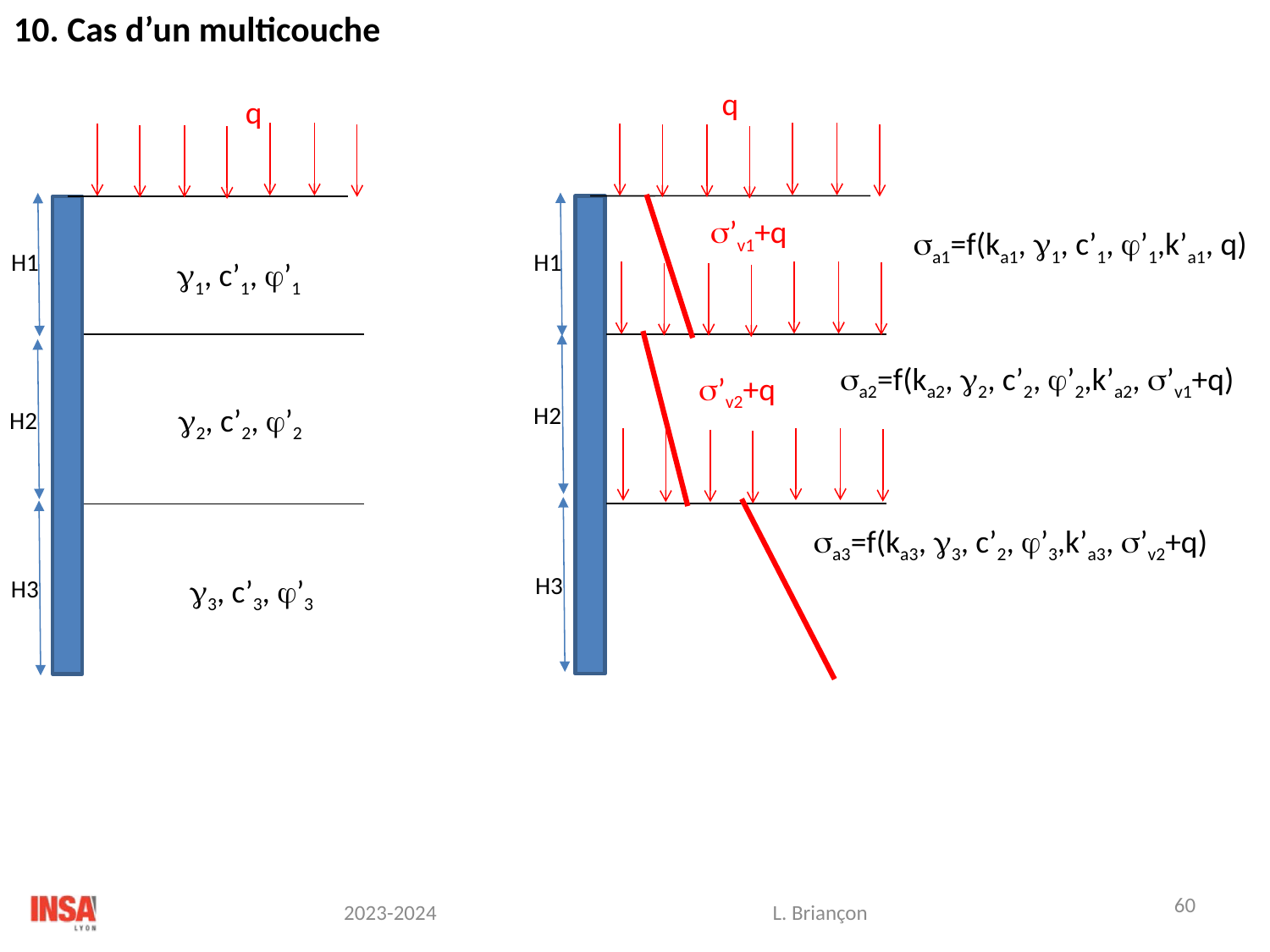

10. Cas d’un multicouche

q
σa1=f(ka1, γ1, c’1, ϕ’1,k’a1, q)
H1
q

σ’v1+q
σa2=f(ka2, γ2, c’2, ϕ’2,k’a2, σ’v1+q)
H2
H1
γ1, c’1, ϕ’1
σ’v2+q
σa3=f(ka3, γ3, c’2, ϕ’3,k’a3, σ’v2+q)
H3
γ2, c’2, ϕ’2
H2
γ3, c’3, ϕ’3
H3
60
L. Briançon